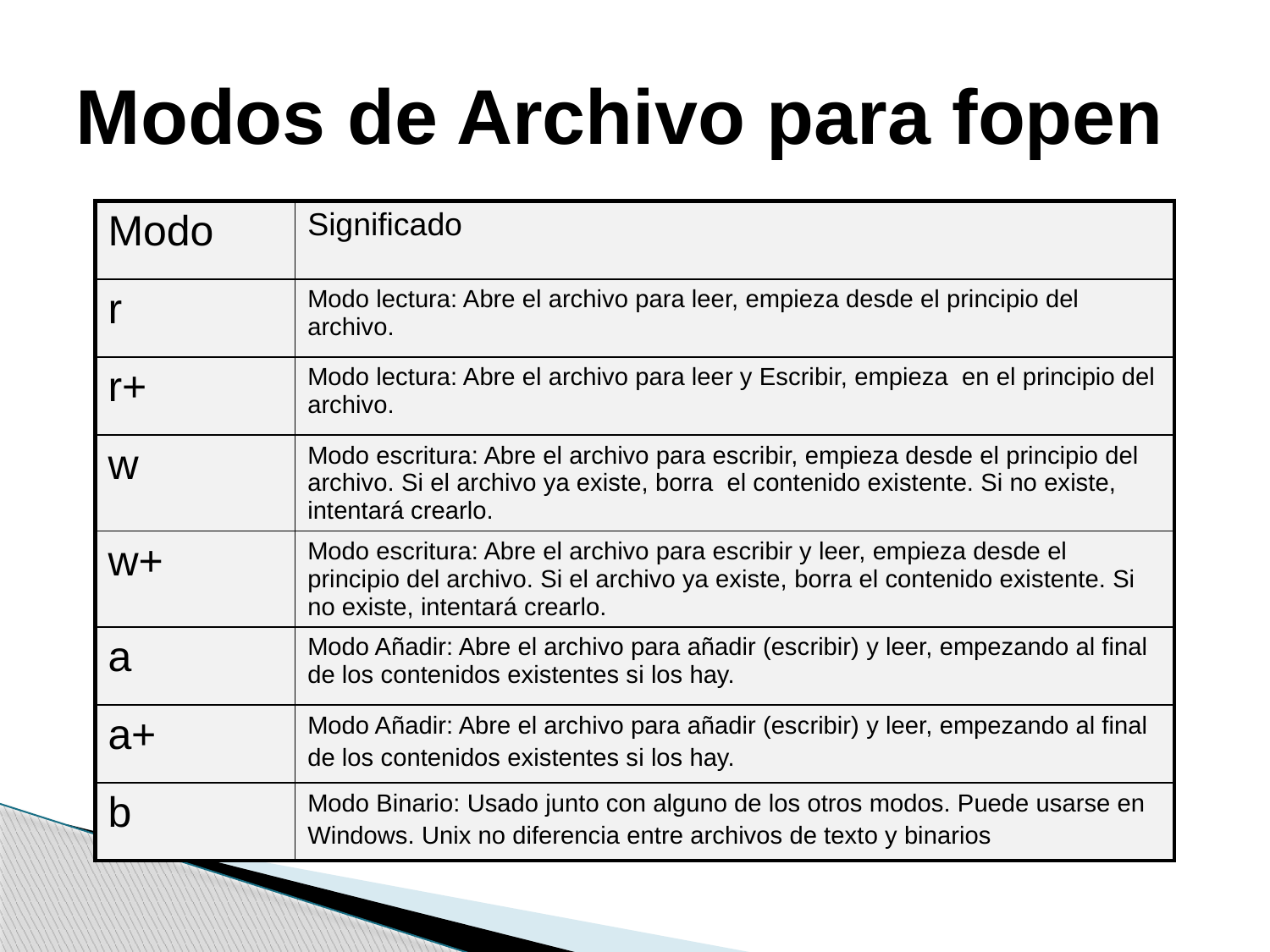

Modos de Archivo para fopen
| Modo | Significado |
| --- | --- |
| r | Modo lectura: Abre el archivo para leer, empieza desde el principio del archivo. |
| r+ | Modo lectura: Abre el archivo para leer y Escribir, empieza en el principio del archivo. |
| w | Modo escritura: Abre el archivo para escribir, empieza desde el principio del archivo. Si el archivo ya existe, borra el contenido existente. Si no existe, intentará crearlo. |
| w+ | Modo escritura: Abre el archivo para escribir y leer, empieza desde el principio del archivo. Si el archivo ya existe, borra el contenido existente. Si no existe, intentará crearlo. |
| a | Modo Añadir: Abre el archivo para añadir (escribir) y leer, empezando al final de los contenidos existentes si los hay. |
| a+ | Modo Añadir: Abre el archivo para añadir (escribir) y leer, empezando al final de los contenidos existentes si los hay. |
| b | Modo Binario: Usado junto con alguno de los otros modos. Puede usarse en Windows. Unix no diferencia entre archivos de texto y binarios |